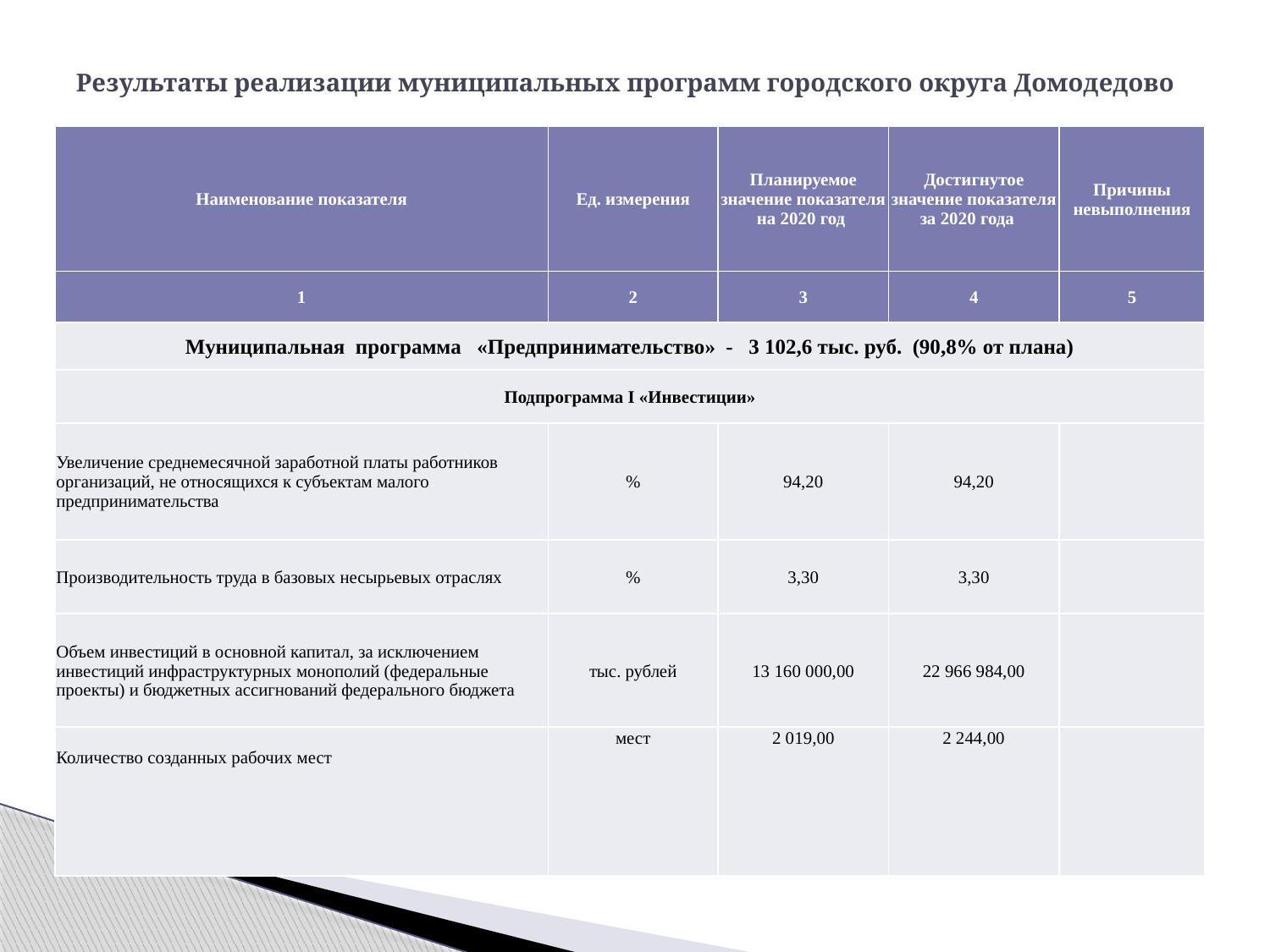

# Результаты реализации муниципальных программ городского округа Домодедово
| Наименование показателя | Ед. измерения | Планируемое значение показателя на 2020 год | Достигнутое значение показателя за 2020 года | Причины невыполнения |
| --- | --- | --- | --- | --- |
| 1 | 2 | 3 | 4 | 5 |
| Муниципальная программа «Предпринимательство» - 3 102,6 тыс. руб. (90,8% от плана) |  |  |  |  |
| Подпрограмма I «Инвестиции» |  |  |  |  |
| Увеличение среднемесячной заработной платы работников организаций, не относящихся к субъектам малого предпринимательства | % | 94,20 | 94,20 |  |
| Производительность труда в базовых несырьевых отраслях | % | 3,30 | 3,30 |  |
| Объем инвестиций в основной капитал, за исключением инвестиций инфраструктурных монополий (федеральные проекты) и бюджетных ассигнований федерального бюджета | тыс. рублей | 13 160 000,00 | 22 966 984,00 |  |
| Количество созданных рабочих мест | мест | 2 019,00 | 2 244,00 |  |